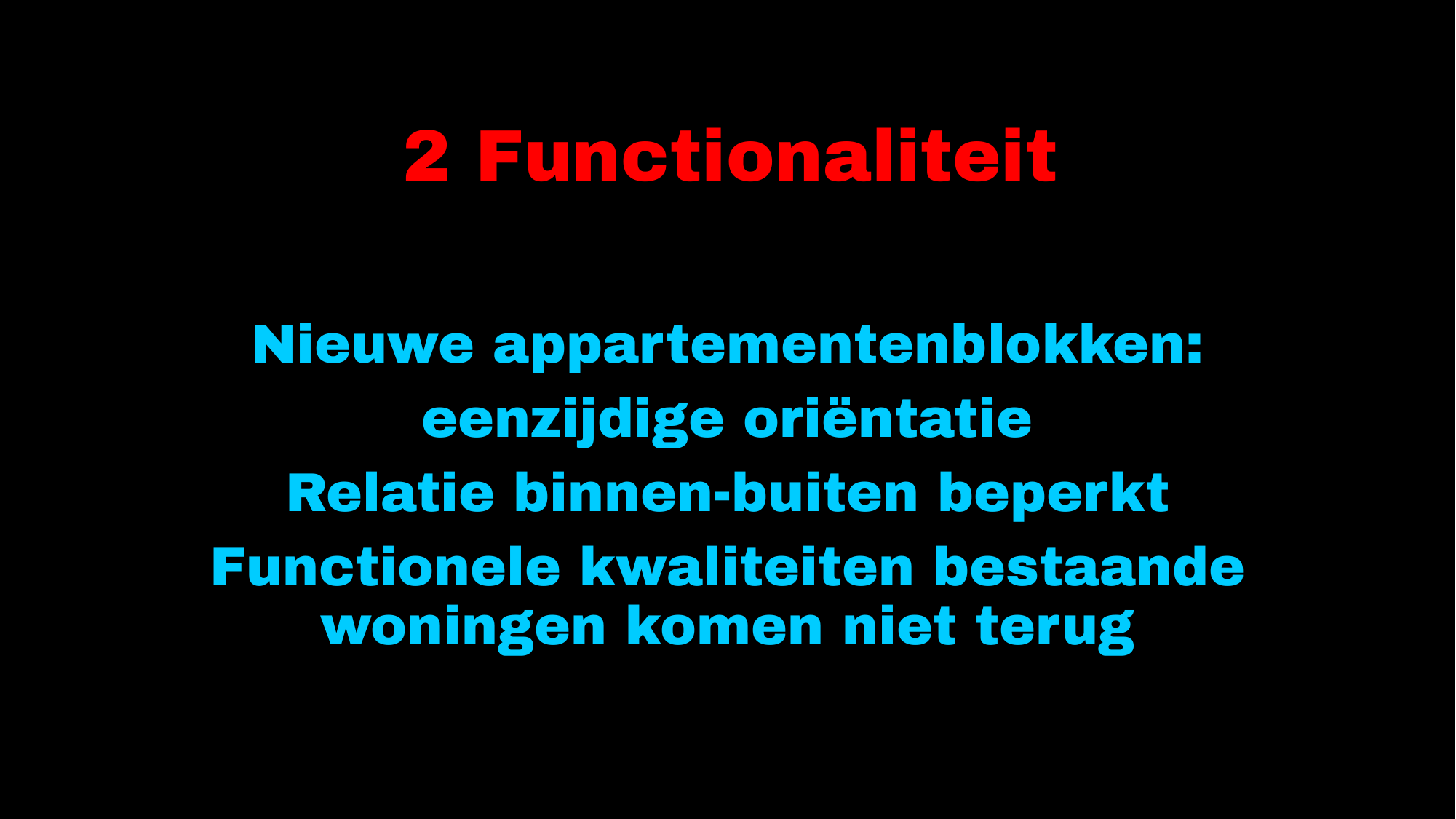

2 Functionaliteit

Nieuwe appartementenblokken:
eenzijdige oriëntatie
Relatie binnen-buiten beperkt
Functionele kwaliteiten bestaande woningen komen niet terug